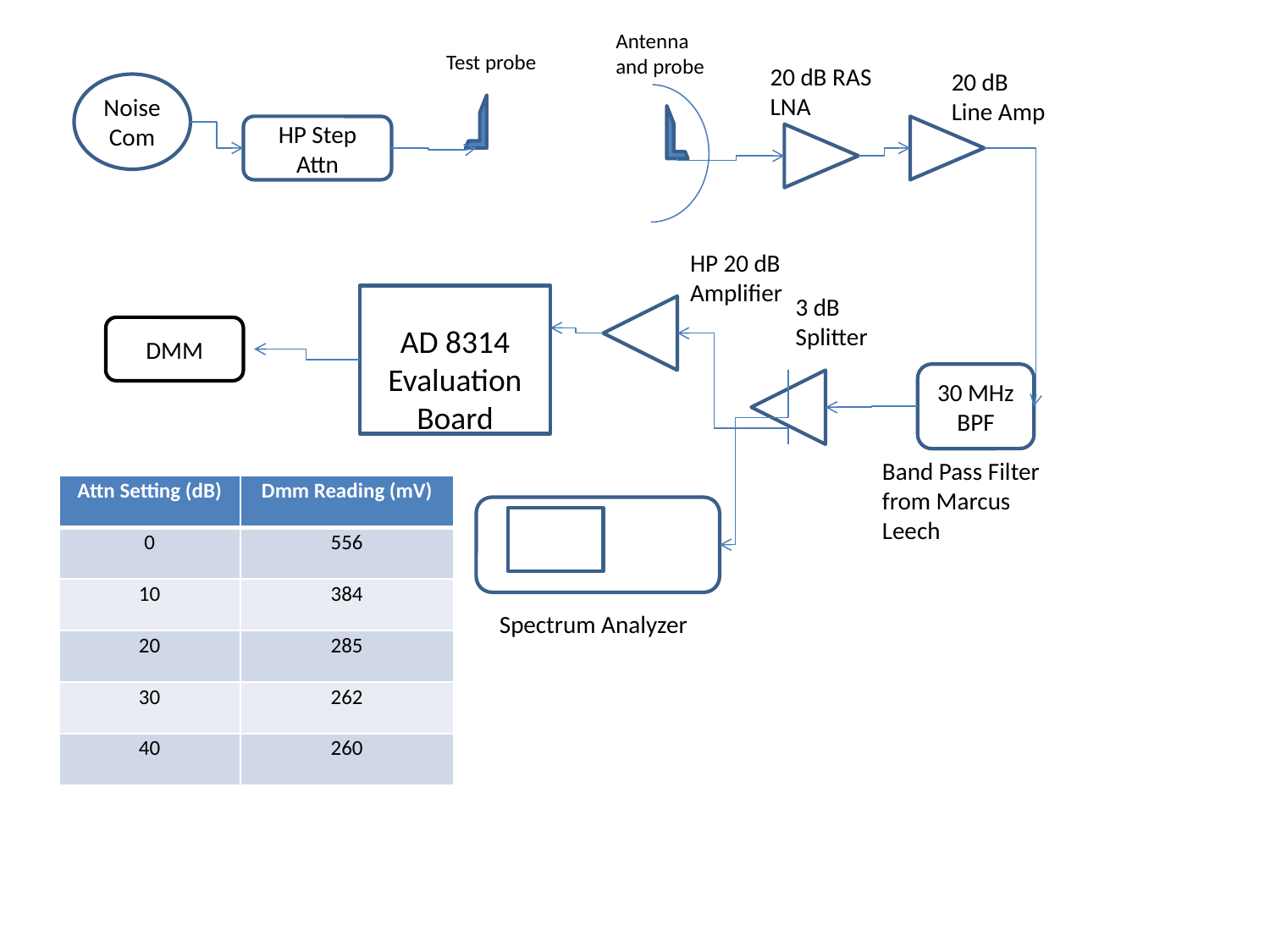

Antenna and probe
Test probe
20 dB RAS LNA
20 dB Line Amp
Noise Com

HP Step Attn

HP 20 dB Amplifier

AD 8314
Evaluation Board
3 dB Splitter

DMM
30 MHz BPF

Band Pass Filter from Marcus Leech
| Attn Setting (dB) | Dmm Reading (mV) |
| --- | --- |
| 0 | 556 |
| 10 | 384 |
| 20 | 285 |
| 30 | 262 |
| 40 | 260 |

Spectrum Analyzer